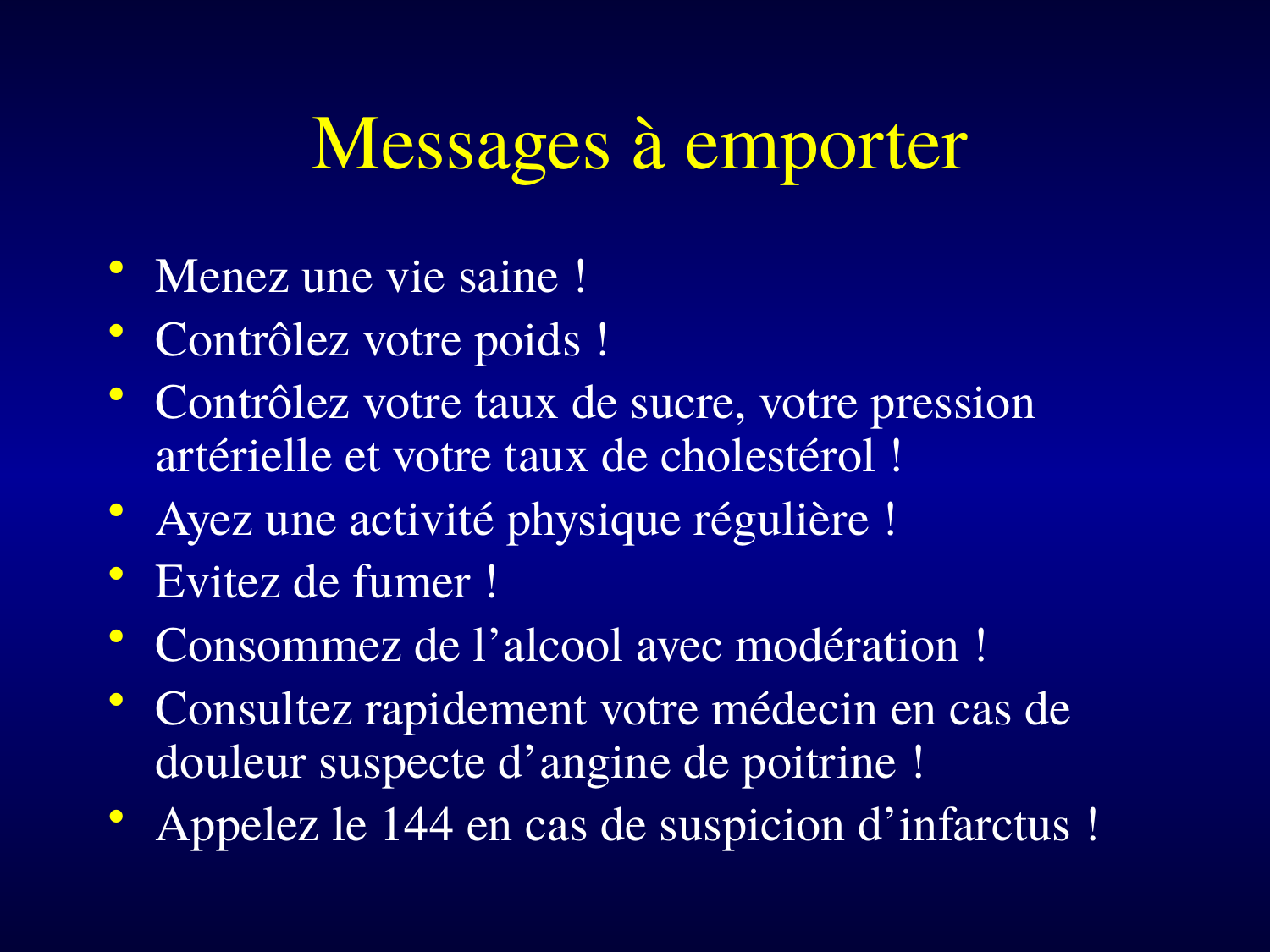

# Messages à emporter
Menez une vie saine !
Contrôlez votre poids !
Contrôlez votre taux de sucre, votre pression artérielle et votre taux de cholestérol !
Ayez une activité physique régulière !
Evitez de fumer !
Consommez de l’alcool avec modération !
Consultez rapidement votre médecin en cas de douleur suspecte d’angine de poitrine !
Appelez le 144 en cas de suspicion d’infarctus !